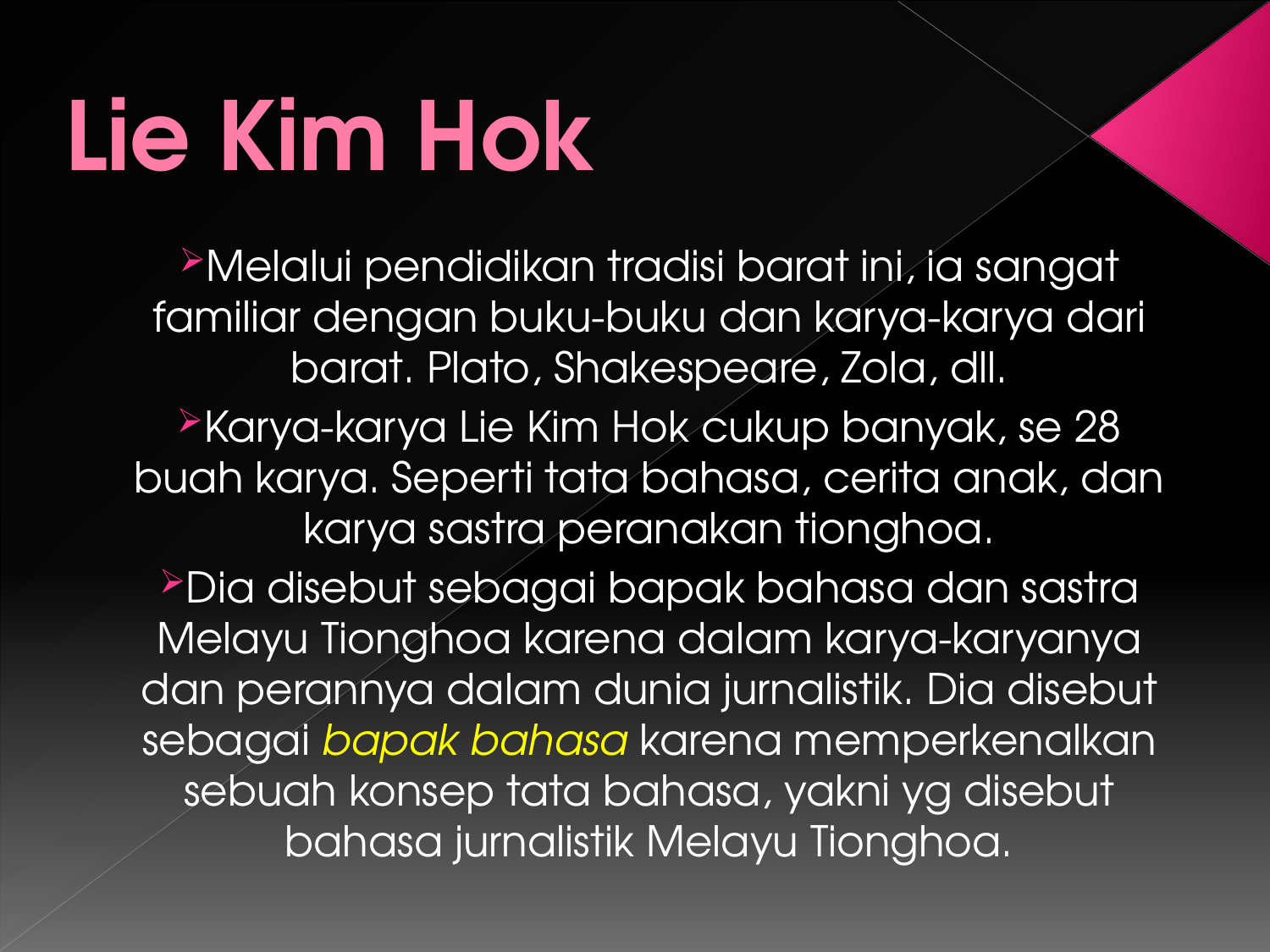

# Lie Kim Hok
Melalui pendidikan tradisi barat ini, ia sangat familiar dengan buku-buku dan karya-karya dari barat. Plato, Shakespeare, Zola, dll.
Karya-karya Lie Kim Hok cukup banyak, se 28 buah karya. Seperti tata bahasa, cerita anak, dan karya sastra peranakan tionghoa.
Dia disebut sebagai bapak bahasa dan sastra Melayu Tionghoa karena dalam karya-karyanya dan perannya dalam dunia jurnalistik. Dia disebut sebagai bapak bahasa karena memperkenalkan sebuah konsep tata bahasa, yakni yg disebut bahasa jurnalistik Melayu Tionghoa.